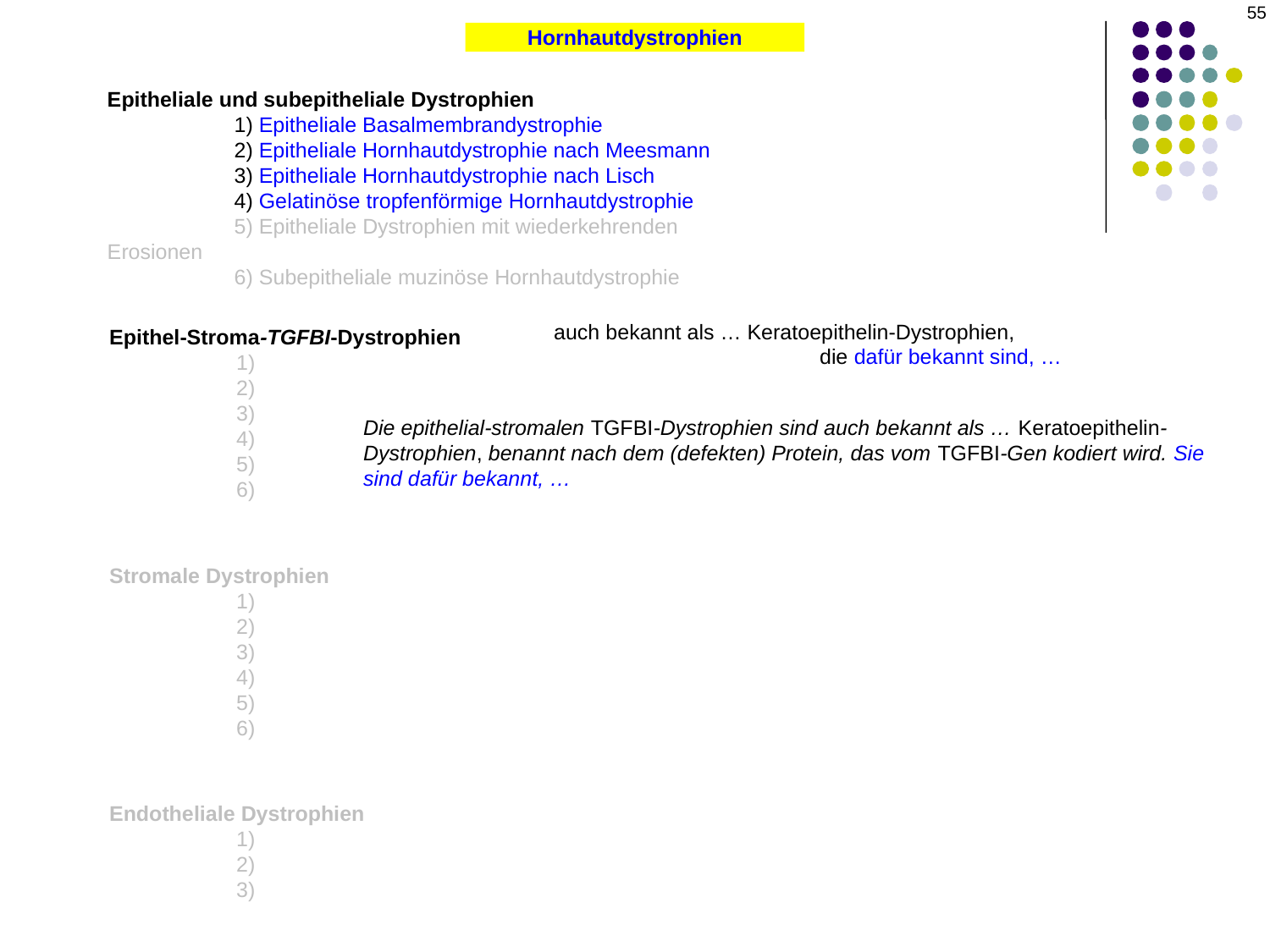

55
Hornhautdystrophien
Epitheliale und subepitheliale Dystrophien
	1) Epitheliale Basalmembrandystrophie
	2) Epitheliale Hornhautdystrophie nach Meesmann
	3) Epitheliale Hornhautdystrophie nach Lisch
	4) Gelatinöse tropfenförmige Hornhautdystrophie
	5) Epitheliale Dystrophien mit wiederkehrenden Erosionen
	6) Subepitheliale muzinöse Hornhautdystrophie
auch bekannt als … Keratoepithelin-Dystrophien,
		  die dafür bekannt sind, …
Epithel-Stroma-TGFBI-Dystrophien
	1)
	2)
	3)
	4)
	5)
	6)
Die epithelial-stromalen TGFBI-Dystrophien sind auch bekannt als … Keratoepithelin-Dystrophien, benannt nach dem (defekten) Protein, das vom TGFBI-Gen kodiert wird. Sie sind dafür bekannt, …
Stromale Dystrophien
	1)
	2)
	3)
	4)
	5)
	6)
Endotheliale Dystrophien
	1)
	2)
	3)